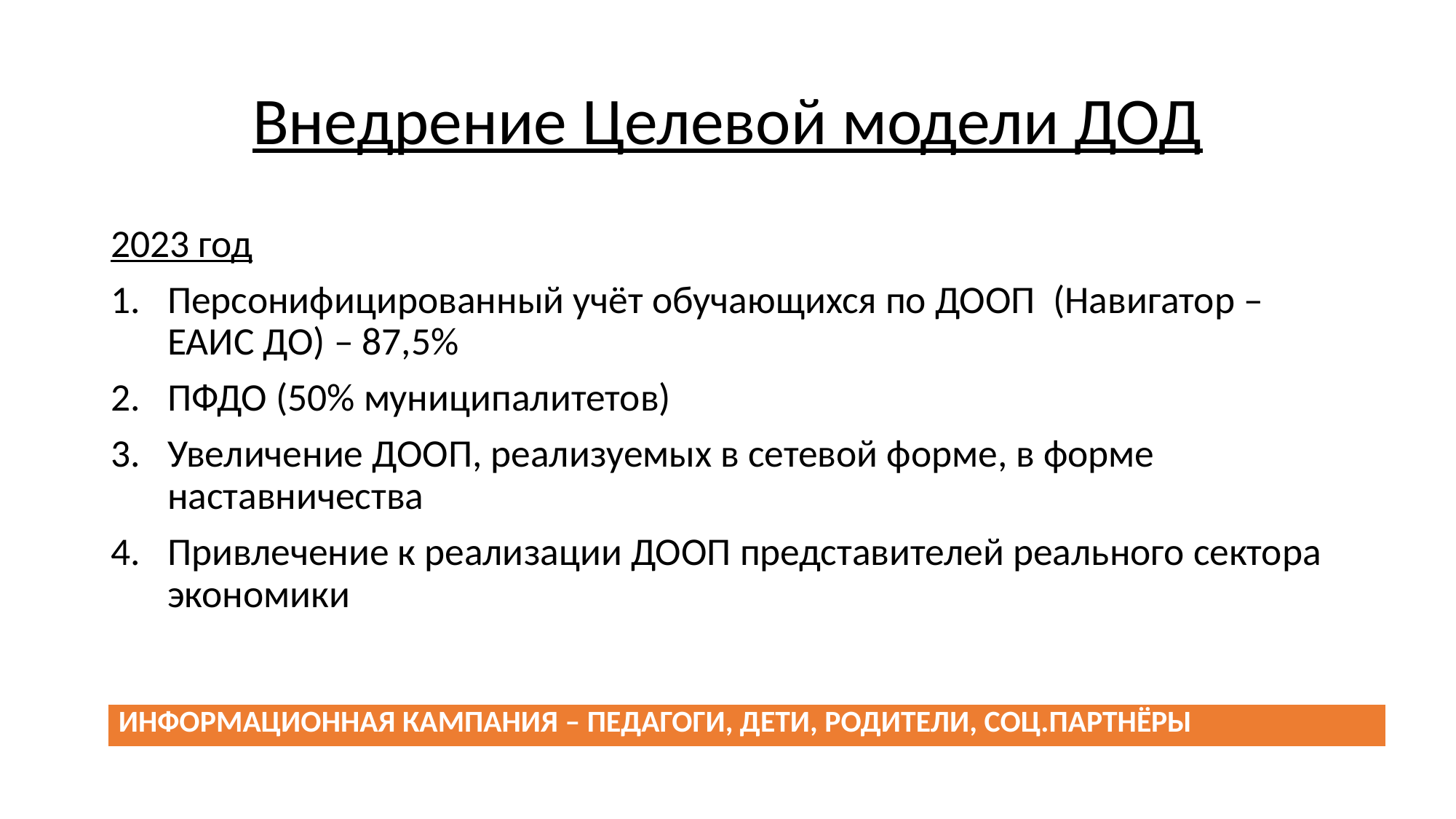

# Внедрение Целевой модели ДОД
2023 год
Персонифицированный учёт обучающихся по ДООП  (Навигатор – ЕАИС ДО) – 87,5%
ПФДО (50% муниципалитетов)
Увеличение ДООП, реализуемых в сетевой форме, в форме наставничества
Привлечение к реализации ДООП представителей реального сектора экономики

| ИНФОРМАЦИОННАЯ КАМПАНИЯ – ПЕДАГОГИ, ДЕТИ, РОДИТЕЛИ, СОЦ.ПАРТНЁРЫ |
| --- |